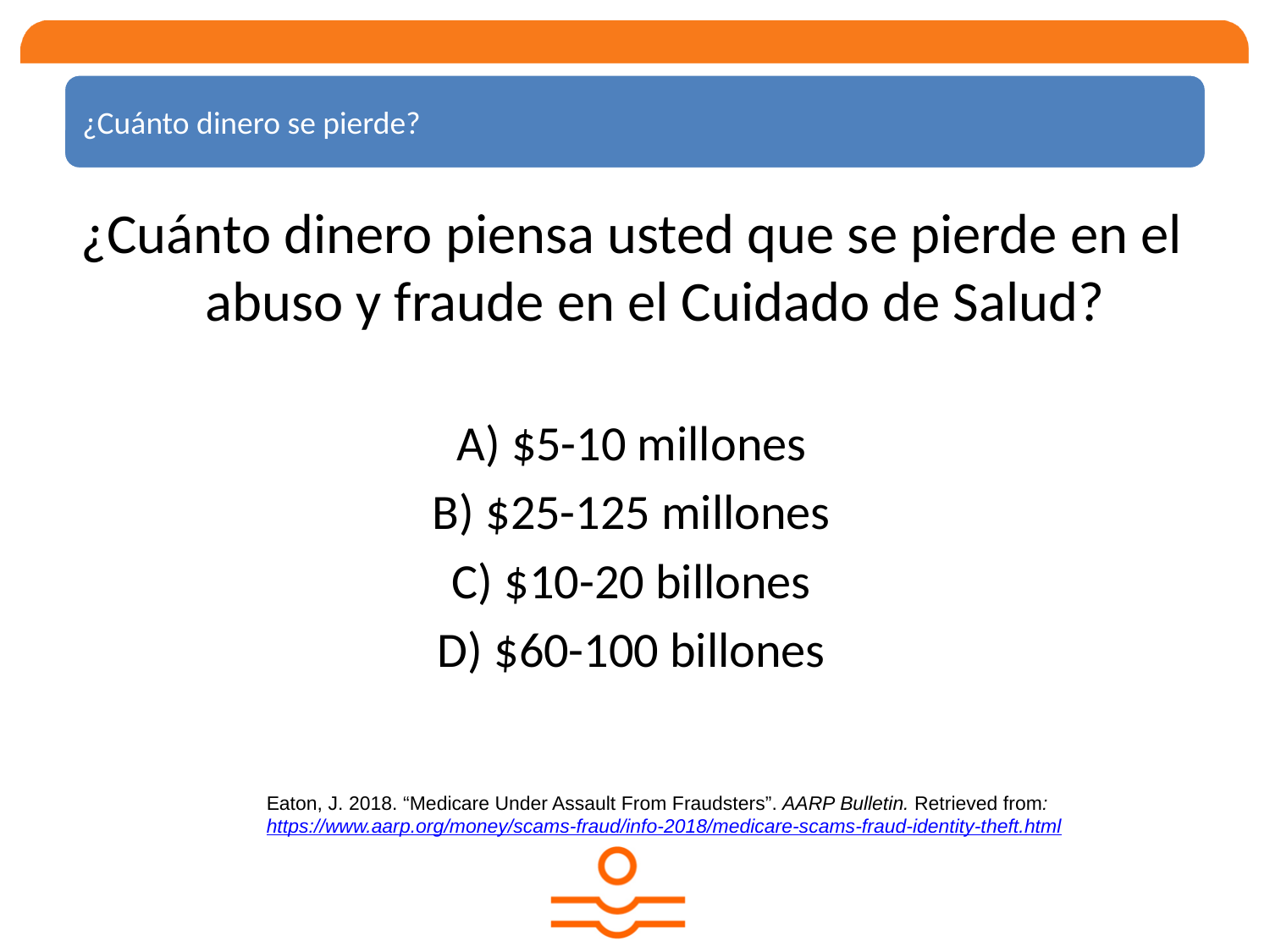

¿Cuánto dinero se pierde?
¿Cuánto dinero piensa usted que se pierde en el abuso y fraude en el Cuidado de Salud?

A) $5-10 millones
B) $25-125 millones
C) $10-20 billones
D) $60-100 billones

Eaton, J. 2018. “Medicare Under Assault From Fraudsters”. AARP Bulletin. Retrieved from: https://www.aarp.org/money/scams-fraud/info-2018/medicare-scams-fraud-identity-theft.html